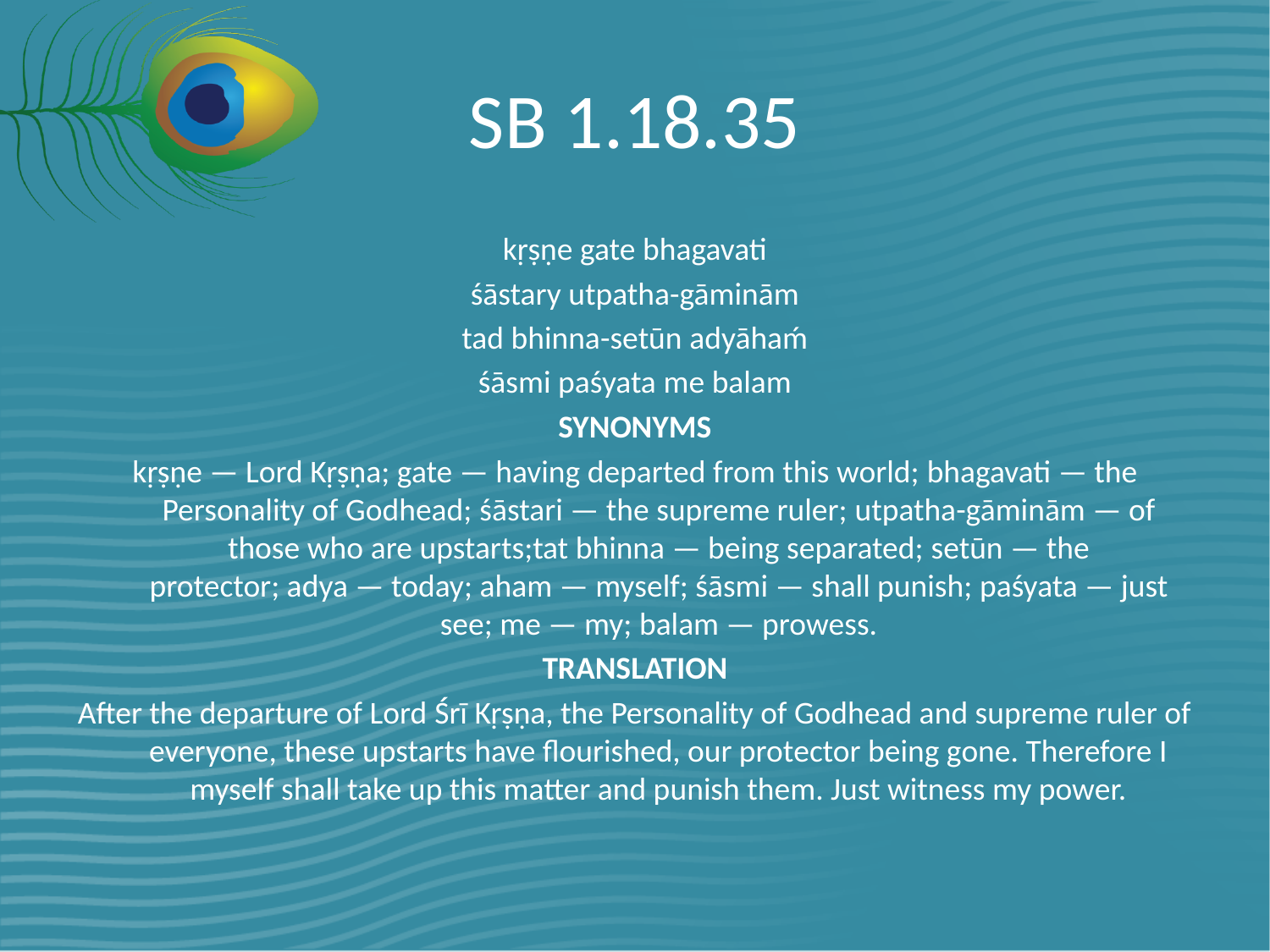

# SB 1.18.35
kṛṣṇe gate bhagavati
śāstary utpatha-gāminām
tad bhinna-setūn adyāhaḿ
śāsmi paśyata me balam
SYNONYMS
kṛṣṇe — Lord Kṛṣṇa; gate — having departed from this world; bhagavati — the Personality of Godhead; śāstari — the supreme ruler; utpatha-gāminām — of those who are upstarts;tat bhinna — being separated; setūn — the protector; adya — today; aham — myself; śāsmi — shall punish; paśyata — just see; me — my; balam — prowess.
TRANSLATION
After the departure of Lord Śrī Kṛṣṇa, the Personality of Godhead and supreme ruler of everyone, these upstarts have flourished, our protector being gone. Therefore I myself shall take up this matter and punish them. Just witness my power.